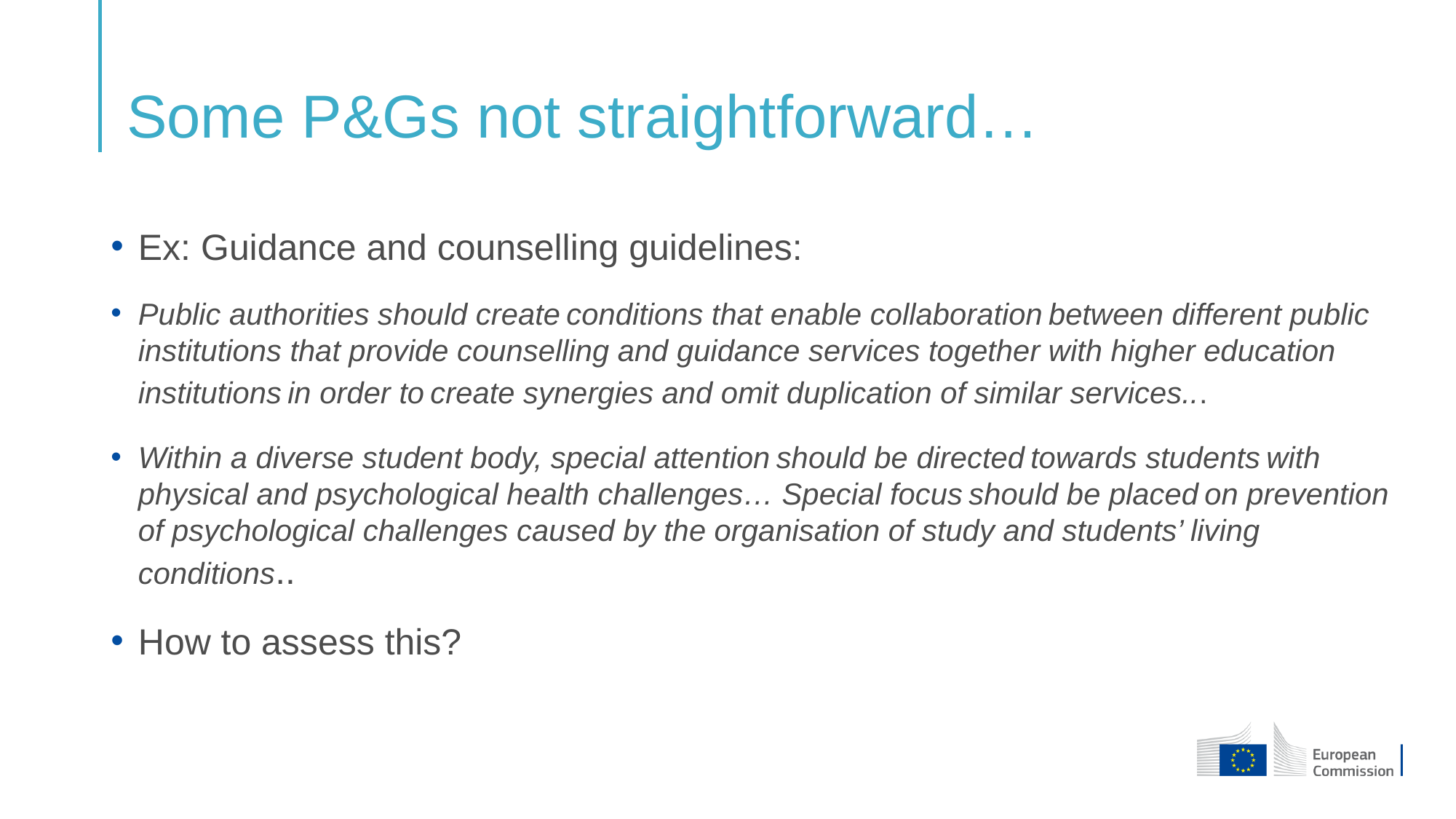

# Some P&Gs not straightforward…
Ex: Guidance and counselling guidelines:
Public authorities should create conditions that enable collaboration between different public institutions that provide counselling and guidance services together with higher education institutions in order to create synergies and omit duplication of similar services...
Within a diverse student body, special attention should be directed towards students with physical and psychological health challenges… Special focus should be placed on prevention of psychological challenges caused by the organisation of study and students’ living conditions..
How to assess this?